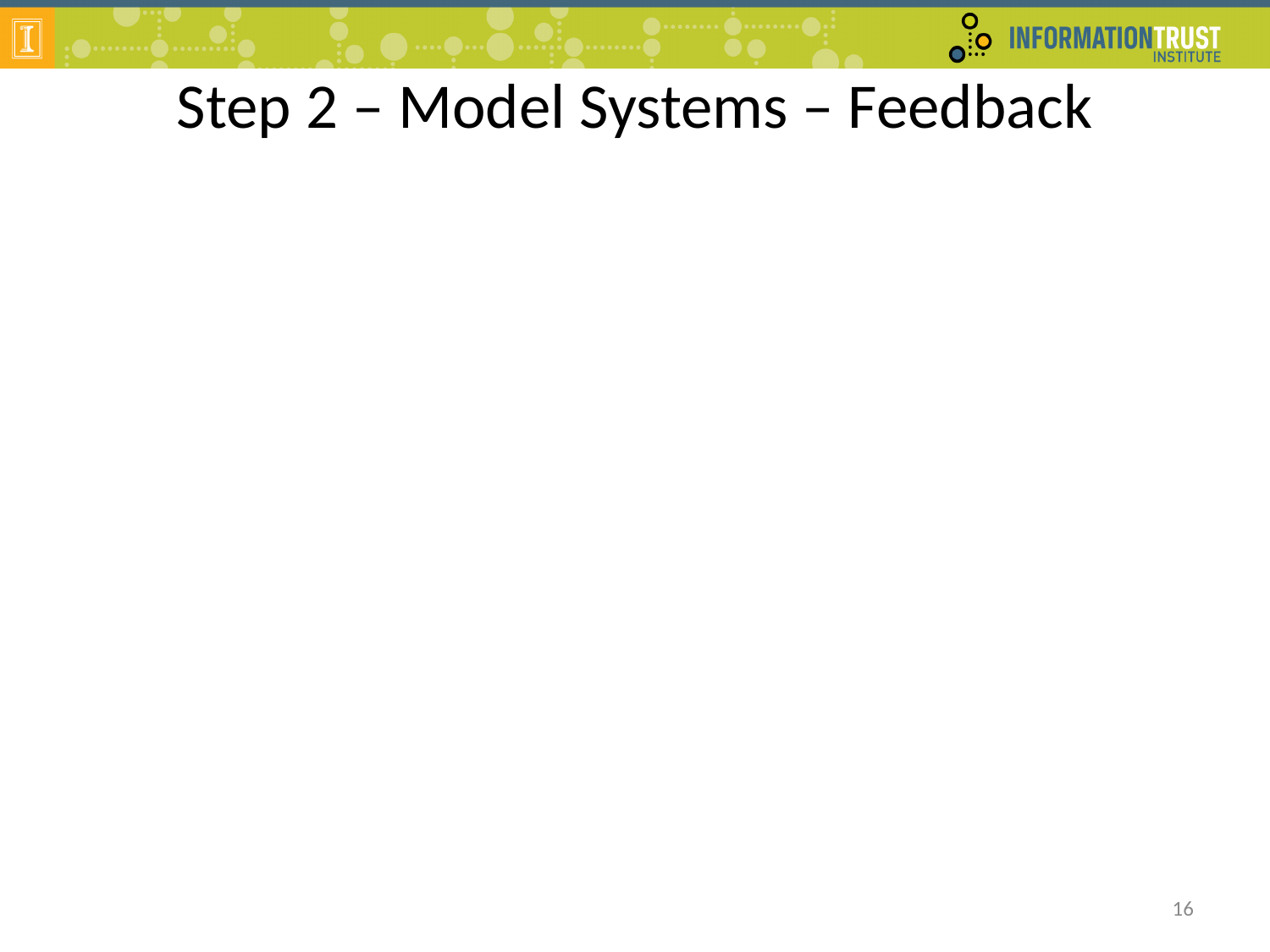

# Step 2 – Model Systems – Feedback

16